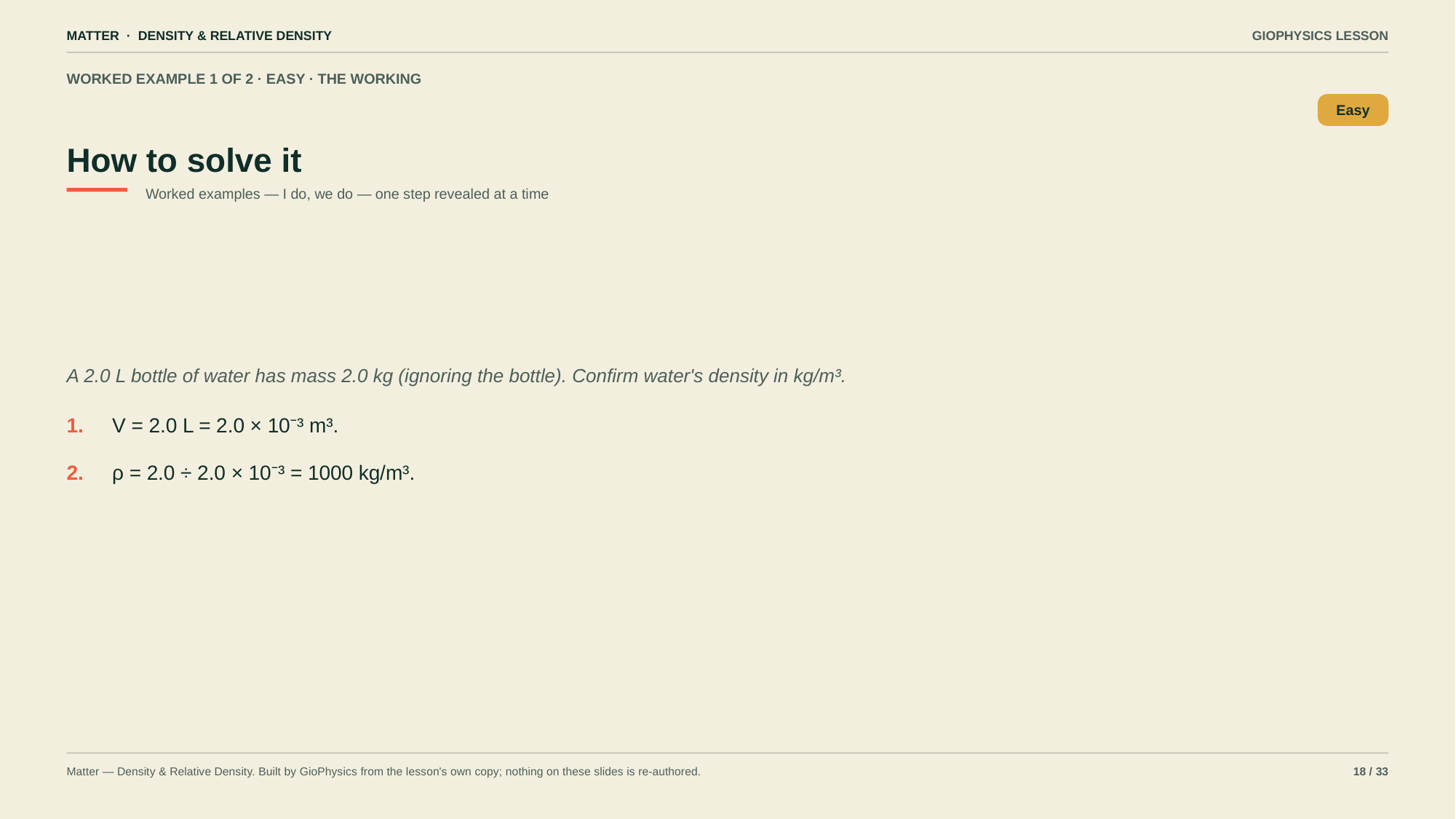

MATTER  ·  DENSITY & RELATIVE DENSITY
GIOPHYSICS LESSON

WORKED EXAMPLE 1 OF 2 · EASY · THE WORKING
How to solve it

Easy
Worked examples — I do, we do — one step revealed at a time

A 2.0 L bottle of water has mass 2.0 kg (ignoring the bottle). Confirm water's density in kg/m³.
1.
V = 2.0 L = 2.0 × 10⁻³ m³.
2.
ρ = 2.0 ÷ 2.0 × 10⁻³ = 1000 kg/m³.

Matter — Density & Relative Density. Built by GioPhysics from the lesson's own copy; nothing on these slides is re-authored.
18 / 33